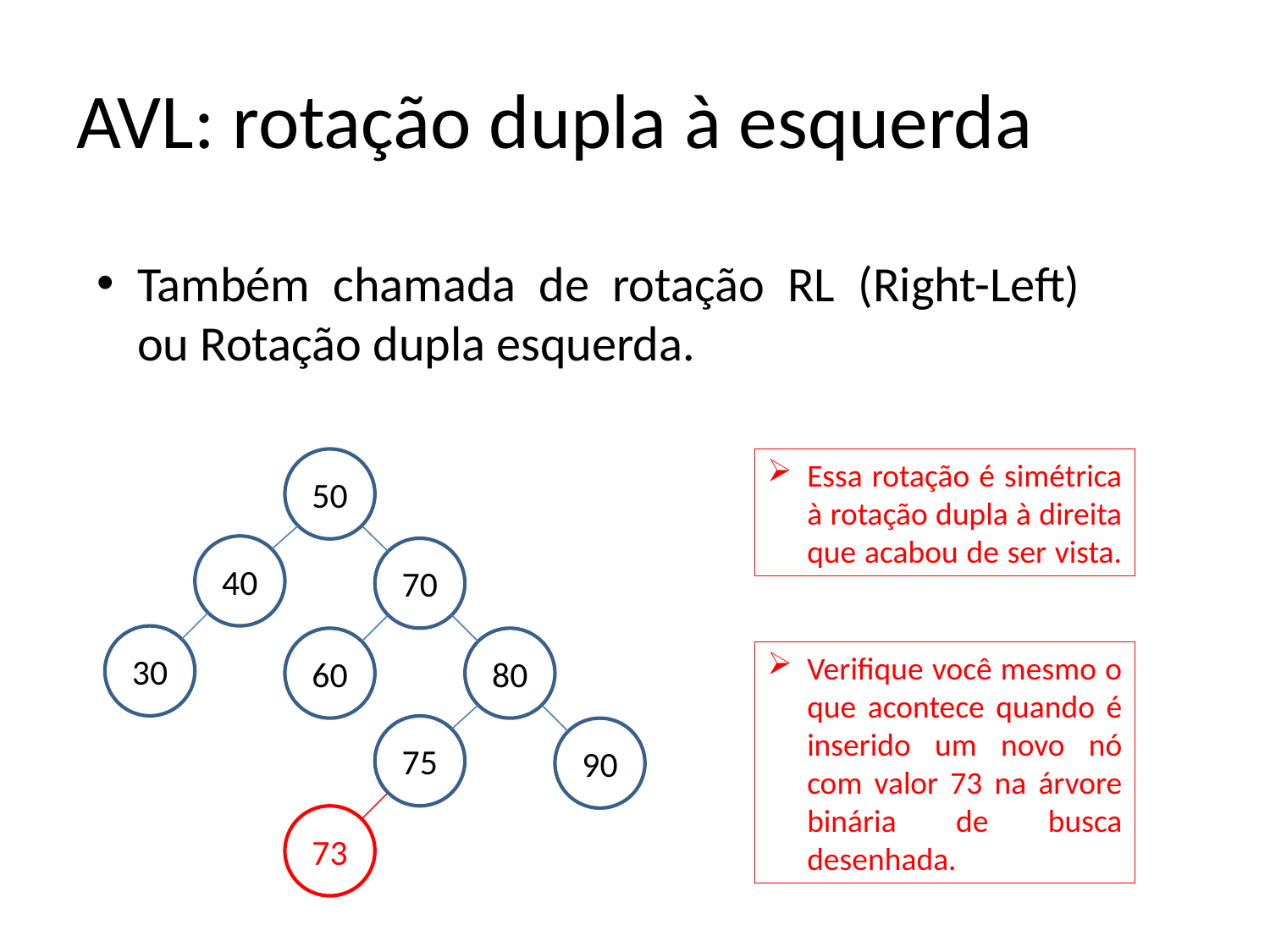

# AVL: rotação dupla à esquerda
Também chamada de rotação RL (Right-Left) ou Rotação dupla esquerda.
50
Essa rotação é simétrica à rotação dupla à direita que acabou de ser vista.
40
70
30
60
80
Verifique você mesmo o que acontece quando é inserido um novo nó com valor 73 na árvore binária de busca desenhada.
75
90
73